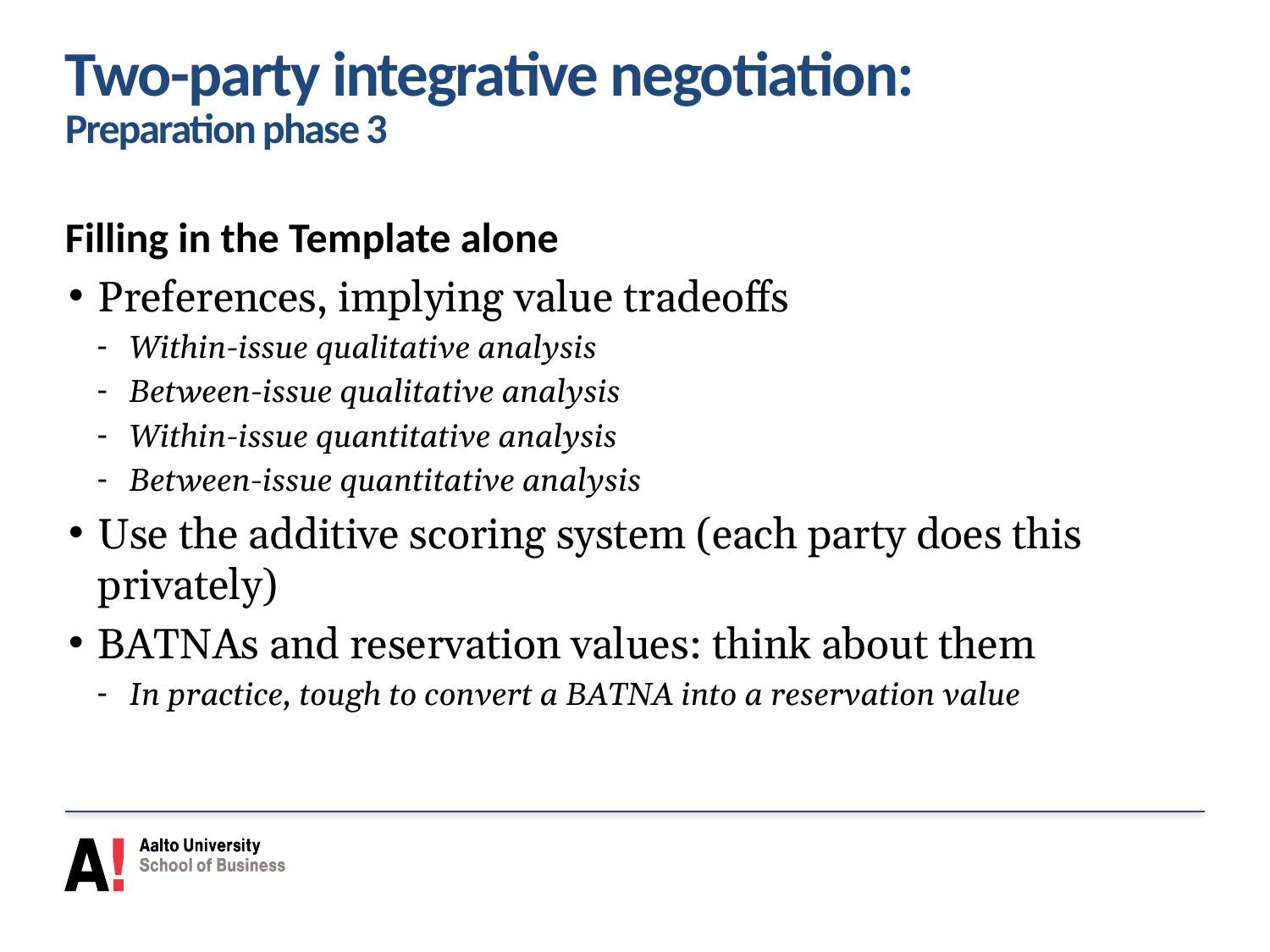

# Two-party integrative negotiation: Preparation phase 3
Filling in the Template alone
Preferences, implying value tradeoffs
Within-issue qualitative analysis
Between-issue qualitative analysis
Within-issue quantitative analysis
Between-issue quantitative analysis
Use the additive scoring system (each party does this privately)
BATNAs and reservation values: think about them
In practice, tough to convert a BATNA into a reservation value